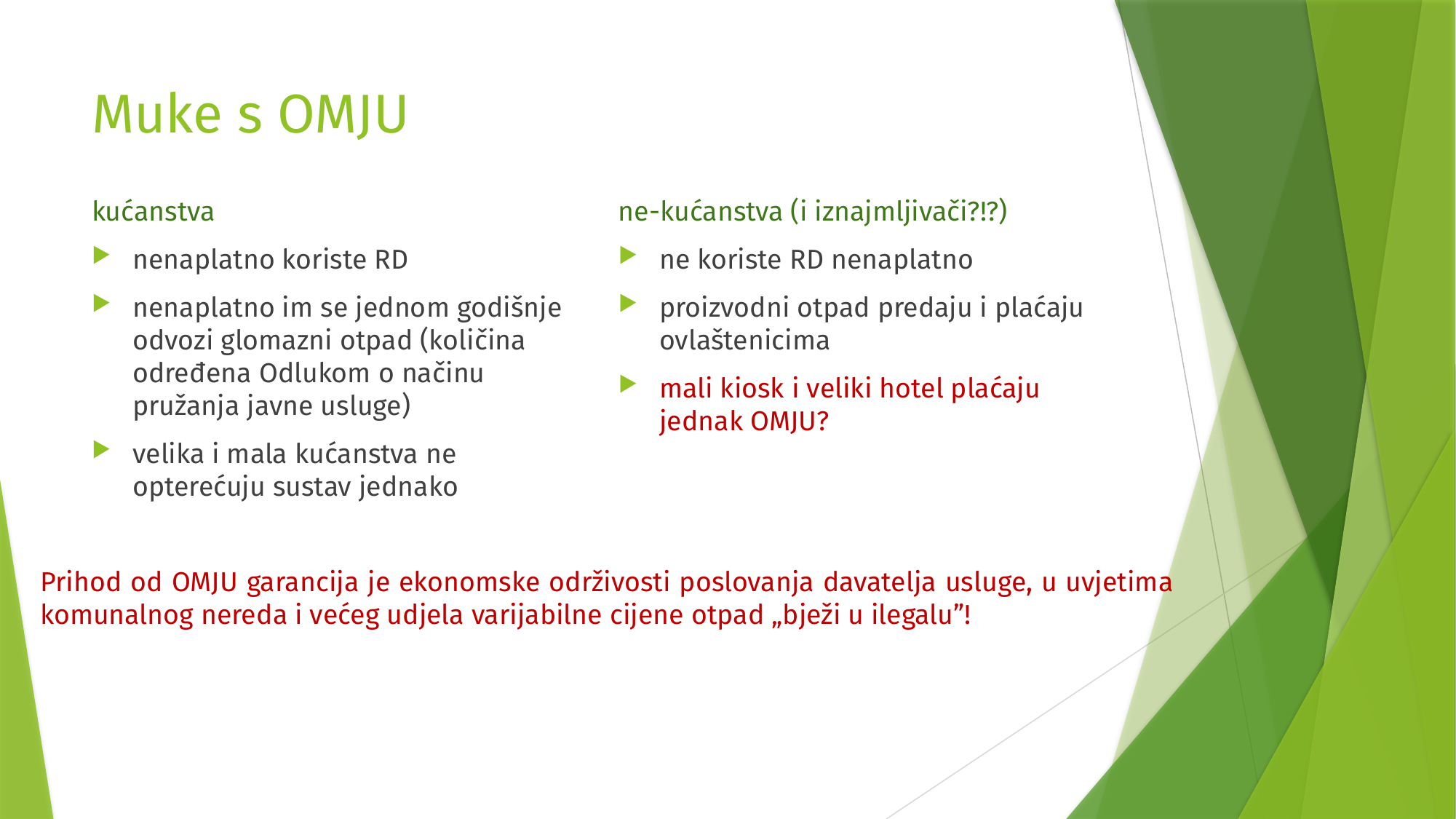

# Muke s OMJU
kućanstva
nenaplatno koriste RD
nenaplatno im se jednom godišnje odvozi glomazni otpad (količina određena Odlukom o načinu pružanja javne usluge)
velika i mala kućanstva ne opterećuju sustav jednako
ne-kućanstva (i iznajmljivači?!?)
ne koriste RD nenaplatno
proizvodni otpad predaju i plaćaju ovlaštenicima
mali kiosk i veliki hotel plaćaju jednak OMJU?
Prihod od OMJU garancija je ekonomske održivosti poslovanja davatelja usluge, u uvjetima komunalnog nereda i većeg udjela varijabilne cijene otpad „bježi u ilegalu”!